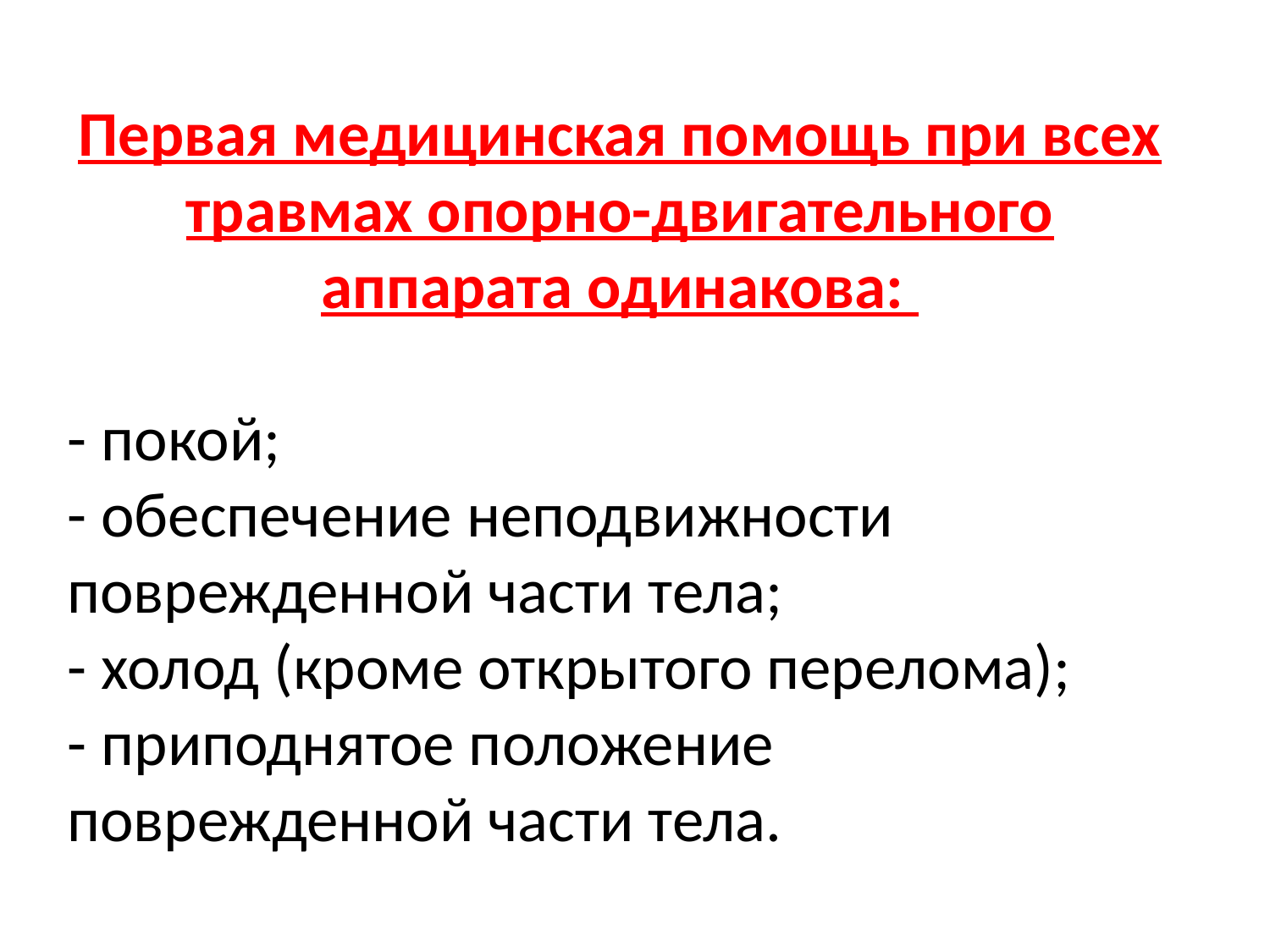

Первая медицинская помощь при всех травмах опорно-двигательного аппарата одинакова:

- покой;
- обеспечение неподвижности поврежденной части тела;
- холод (кроме открытого перелома);
- приподнятое положение поврежденной части тела.